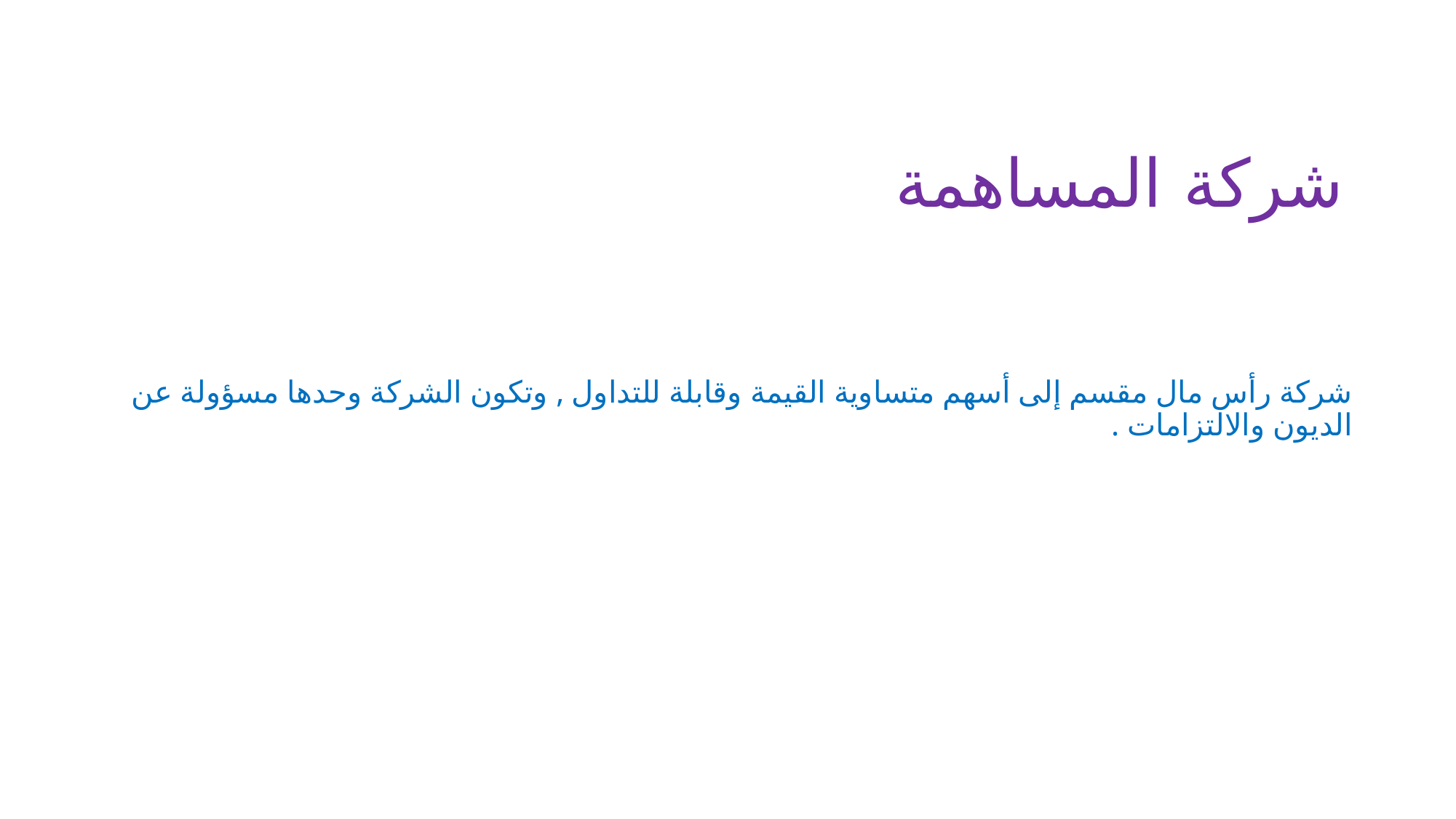

# شركة المساهمة
شركة رأس مال مقسم إلى أسهم متساوية القيمة وقابلة للتداول , وتكون الشركة وحدها مسؤولة عن الديون والالتزامات .